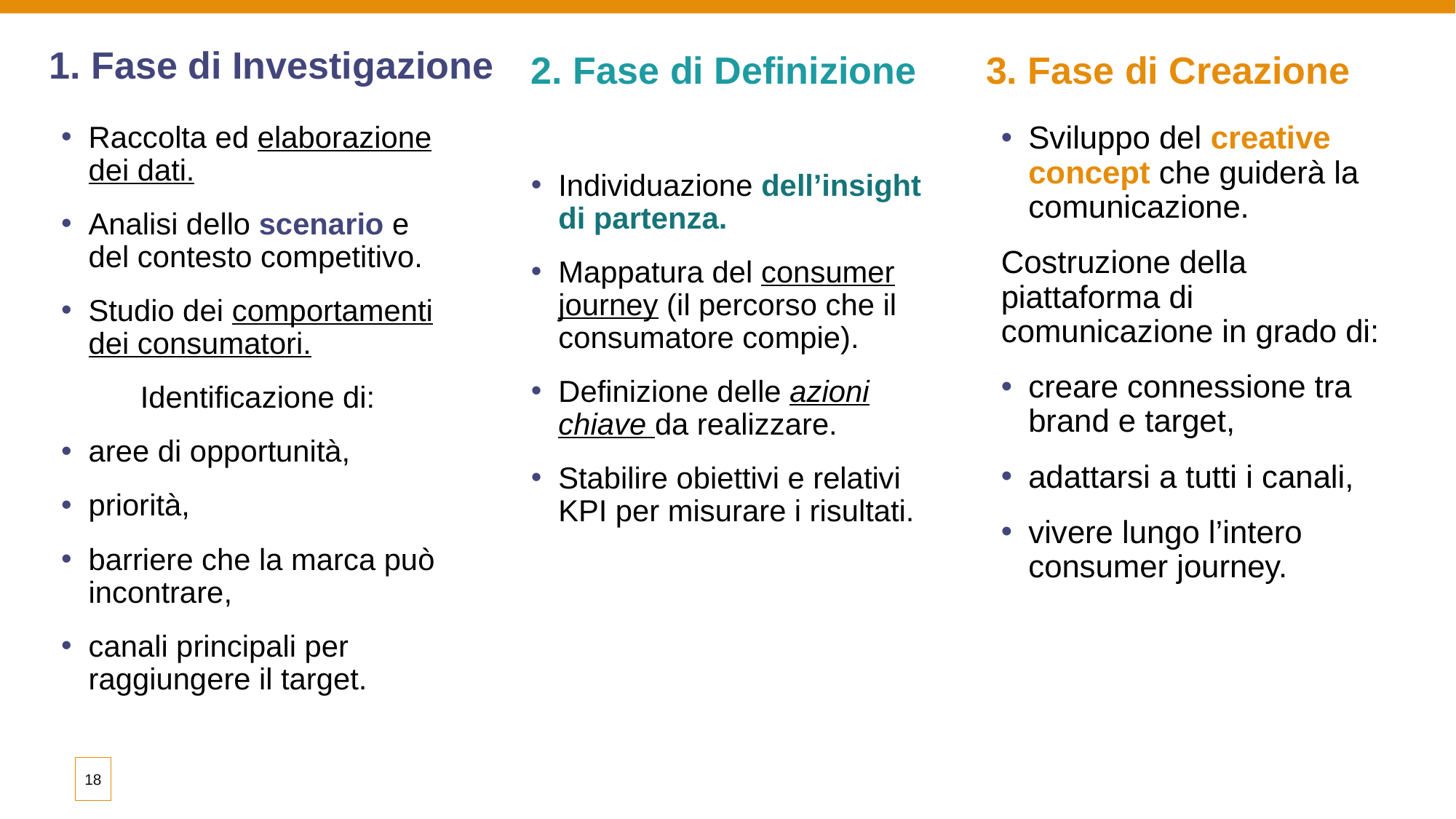

1. Fase di Investigazione
2. Fase di Definizione
3. Fase di Creazione
Raccolta ed elaborazione dei dati.
Analisi dello scenario e del contesto competitivo.
Studio dei comportamenti dei consumatori.
Identificazione di:
aree di opportunità,
priorità,
barriere che la marca può incontrare,
canali principali per raggiungere il target.
Sviluppo del creative concept che guiderà la comunicazione.
Costruzione della piattaforma di comunicazione in grado di:
creare connessione tra brand e target,
adattarsi a tutti i canali,
vivere lungo l’intero consumer journey.
Individuazione dell’insight di partenza.
Mappatura del consumer journey (il percorso che il consumatore compie).
Definizione delle azioni chiave da realizzare.
Stabilire obiettivi e relativi KPI per misurare i risultati.
18